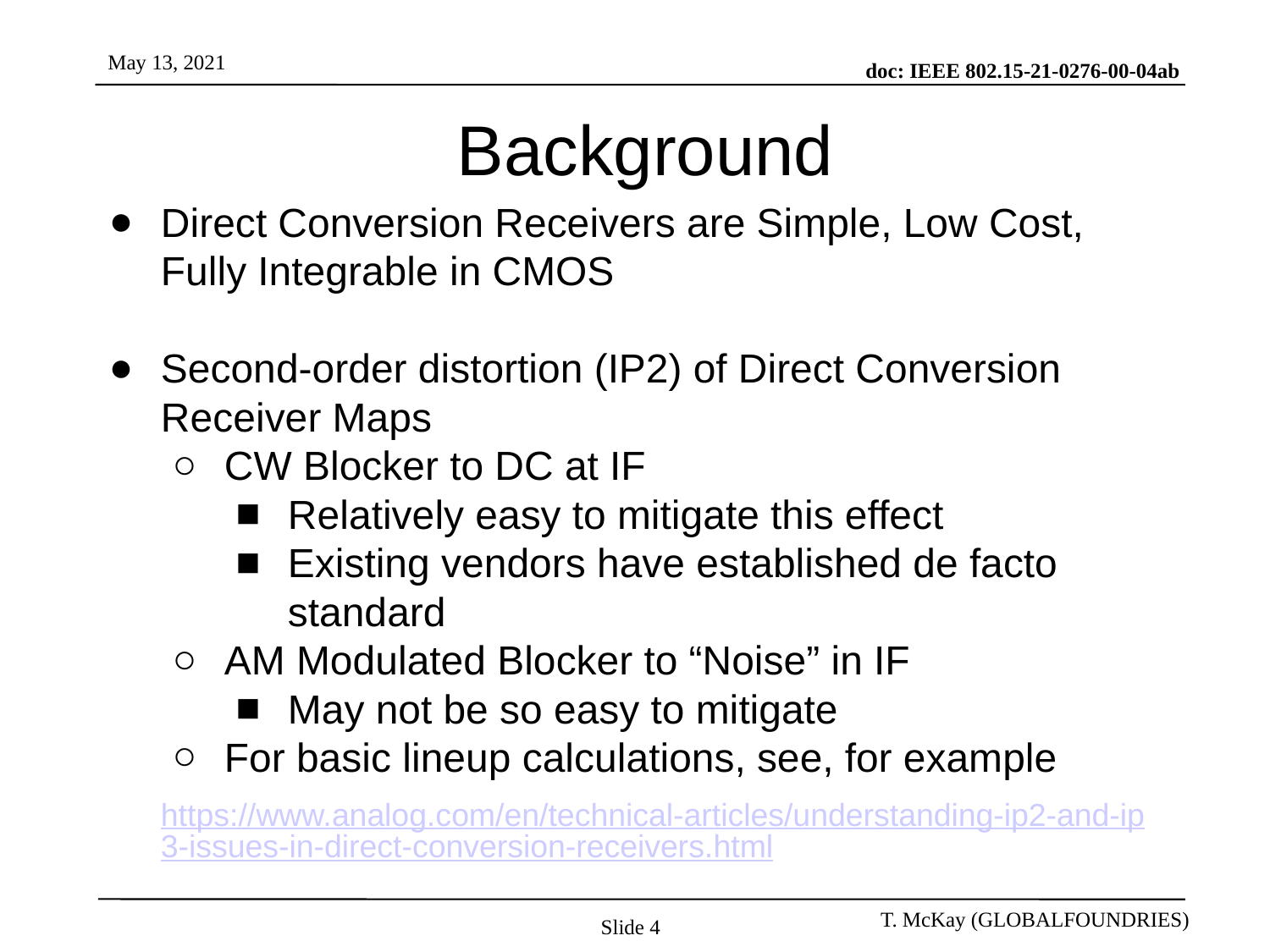

# Background

Direct Conversion Receivers are Simple, Low Cost, Fully Integrable in CMOS
Second-order distortion (IP2) of Direct Conversion Receiver Maps
CW Blocker to DC at IF
Relatively easy to mitigate this effect
Existing vendors have established de facto standard
AM Modulated Blocker to “Noise” in IF
May not be so easy to mitigate
For basic lineup calculations, see, for example
https://www.analog.com/en/technical-articles/understanding-ip2-and-ip3-issues-in-direct-conversion-receivers.html

Slide 4